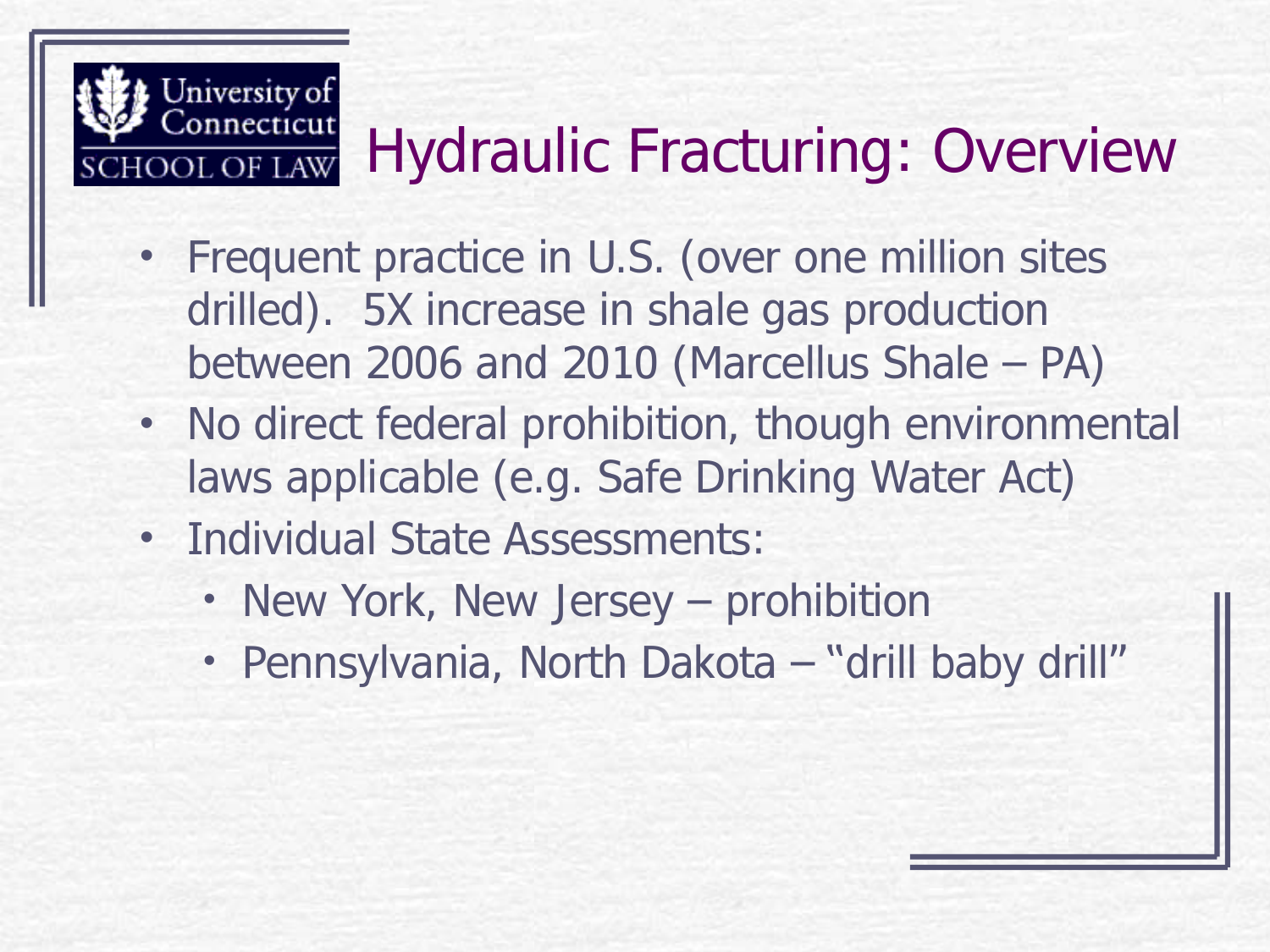

# Hydraulic Fracturing: Overview
Frequent practice in U.S. (over one million sites drilled).  5X increase in shale gas production between 2006 and 2010 (Marcellus Shale – PA)
No direct federal prohibition, though environmental laws applicable (e.g. Safe Drinking Water Act)
Individual State Assessments:
New York, New Jersey – prohibition
Pennsylvania, North Dakota – “drill baby drill”